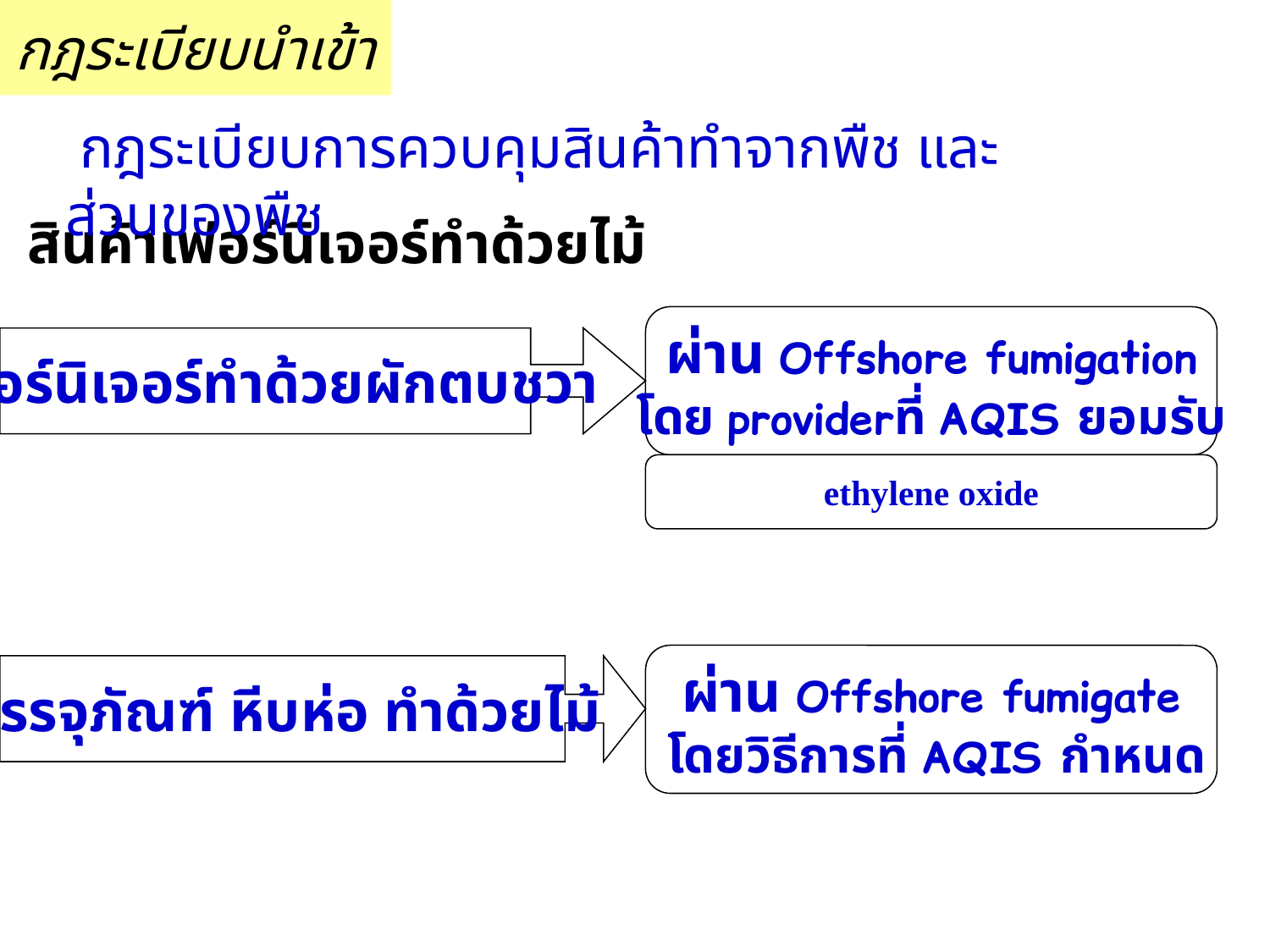

กฎระเบียบนำเข้า
 กฎระเบียบการควบคุมสินค้าทำจากพืช และส่วนของพืช
 สินค้าเฟอร์นิเจอร์ทำด้วยไม้
ผ่าน Offshore fumigation
โดย providerที่ AQIS ยอมรับ
เฟอร์นิเจอร์ทำด้วยผักตบชวา
ethylene oxide
ผ่าน Offshore fumigate
 โดยวิธีการที่ AQIS กำหนด
บรรจุภัณฑ์ หีบห่อ ทำด้วยไม้